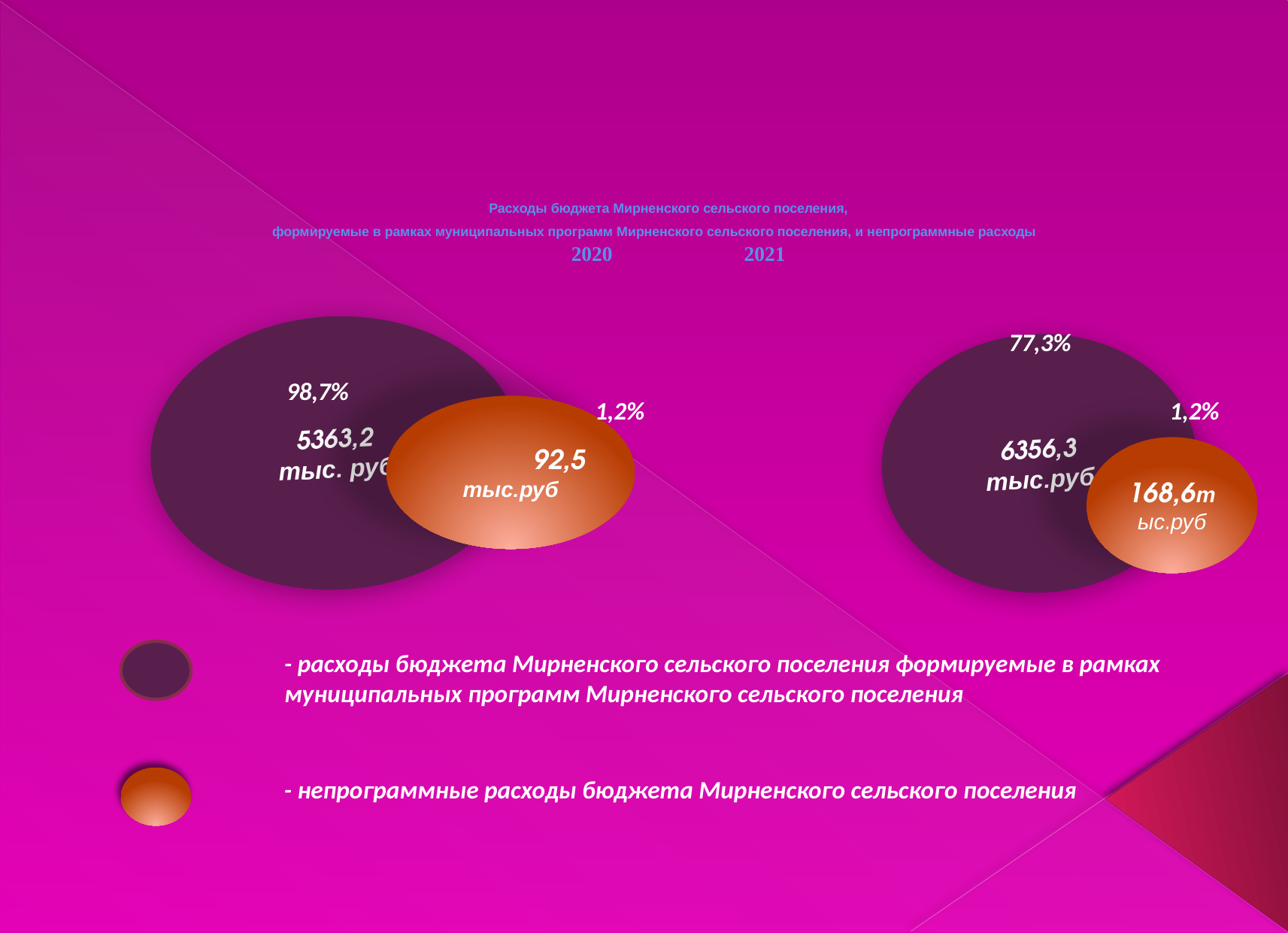

# Расходы бюджета Мирненского сельского поселения, формируемые в рамках муниципальных программ Мирненского сельского поселения, и непрограммные расходы 2020                         2021
5363,2
тыс. руб
77,3%
6356,3
тыс.руб

98,7%
1,2%
1,2%
92,5
тыс.руб
168,6тыс.руб

- расходы бюджета Мирненского сельского поселения формируемые в рамках муниципальных программ Мирненского сельского поселения

- непрограммные расходы бюджета Мирненского сельского поселения